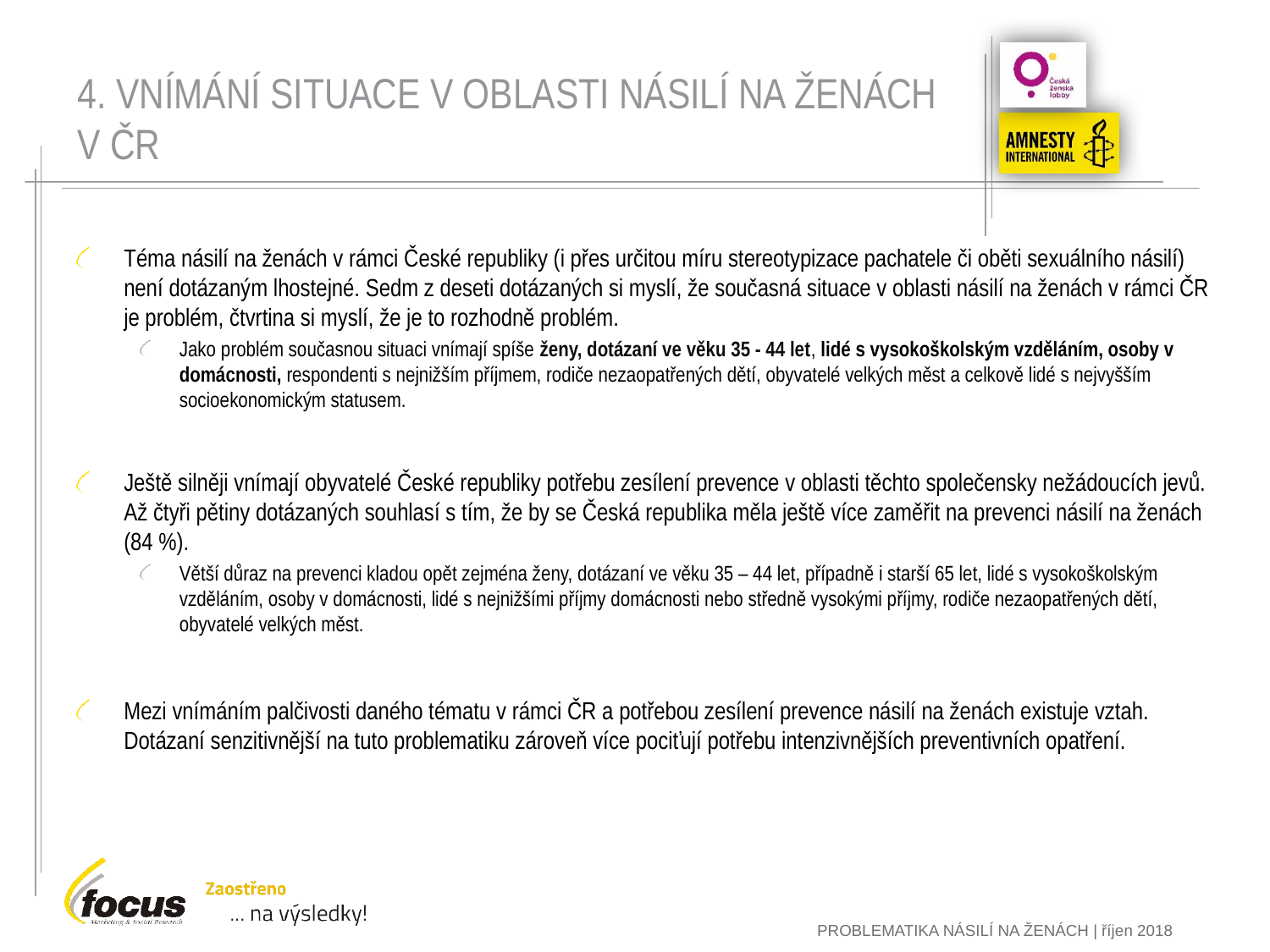

# 4. VNÍMÁNÍ SITUACE V OBLASTI NÁSILÍ NA ŽENÁCH V ČR
Téma násilí na ženách v rámci České republiky (i přes určitou míru stereotypizace pachatele či oběti sexuálního násilí) není dotázaným lhostejné. Sedm z deseti dotázaných si myslí, že současná situace v oblasti násilí na ženách v rámci ČR je problém, čtvrtina si myslí, že je to rozhodně problém.
Jako problém současnou situaci vnímají spíše ženy, dotázaní ve věku 35 - 44 let, lidé s vysokoškolským vzděláním, osoby v domácnosti, respondenti s nejnižším příjmem, rodiče nezaopatřených dětí, obyvatelé velkých měst a celkově lidé s nejvyšším socioekonomickým statusem.

Ještě silněji vnímají obyvatelé České republiky potřebu zesílení prevence v oblasti těchto společensky nežádoucích jevů. Až čtyři pětiny dotázaných souhlasí s tím, že by se Česká republika měla ještě více zaměřit na prevenci násilí na ženách (84 %).
Větší důraz na prevenci kladou opět zejména ženy, dotázaní ve věku 35 – 44 let, případně i starší 65 let, lidé s vysokoškolským vzděláním, osoby v domácnosti, lidé s nejnižšími příjmy domácnosti nebo středně vysokými příjmy, rodiče nezaopatřených dětí, obyvatelé velkých měst.

Mezi vnímáním palčivosti daného tématu v rámci ČR a potřebou zesílení prevence násilí na ženách existuje vztah. Dotázaní senzitivnější na tuto problematiku zároveň více pociťují potřebu intenzivnějších preventivních opatření.